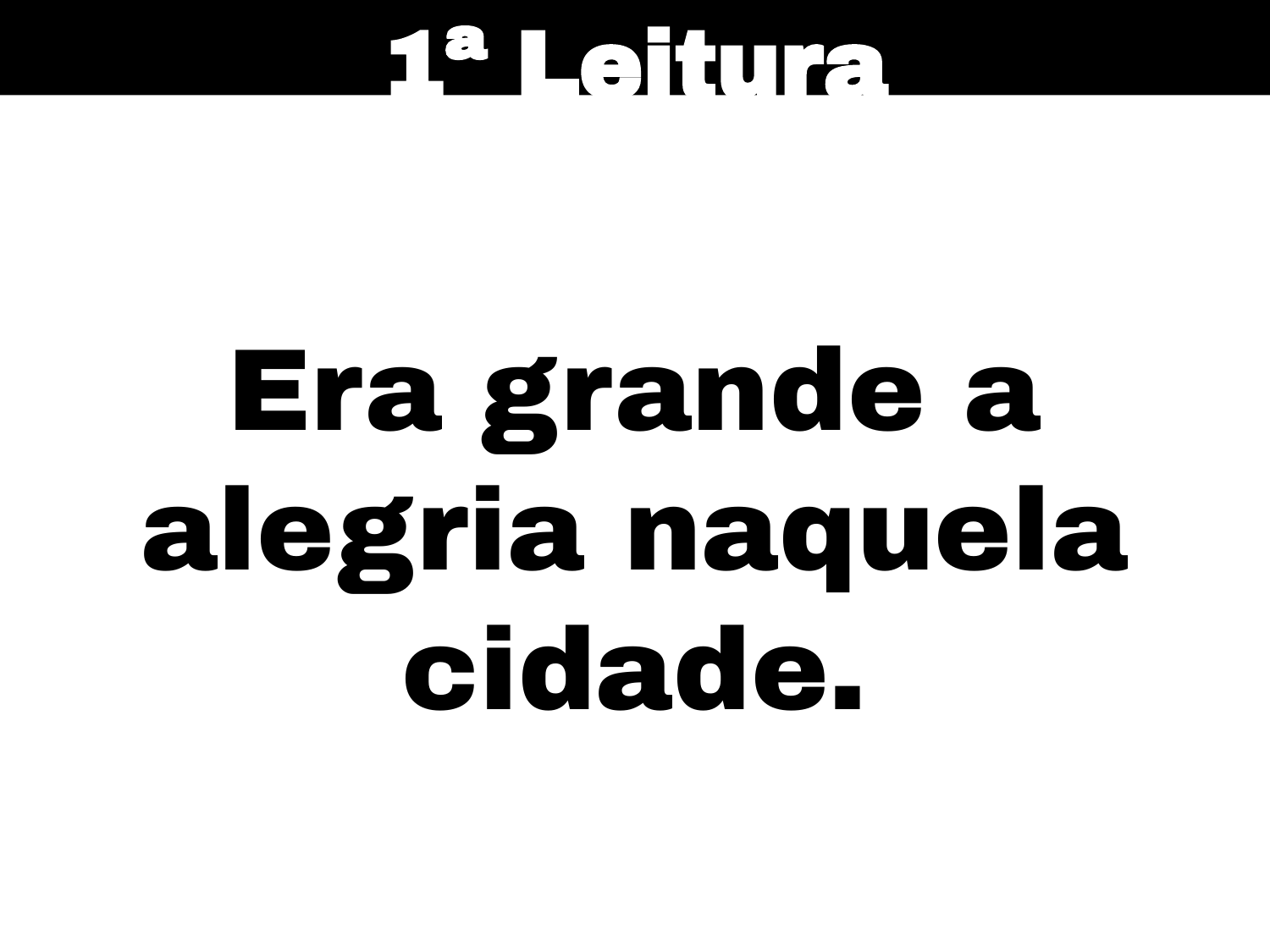

1ª Leitura
Era grande a alegria naquela cidade.